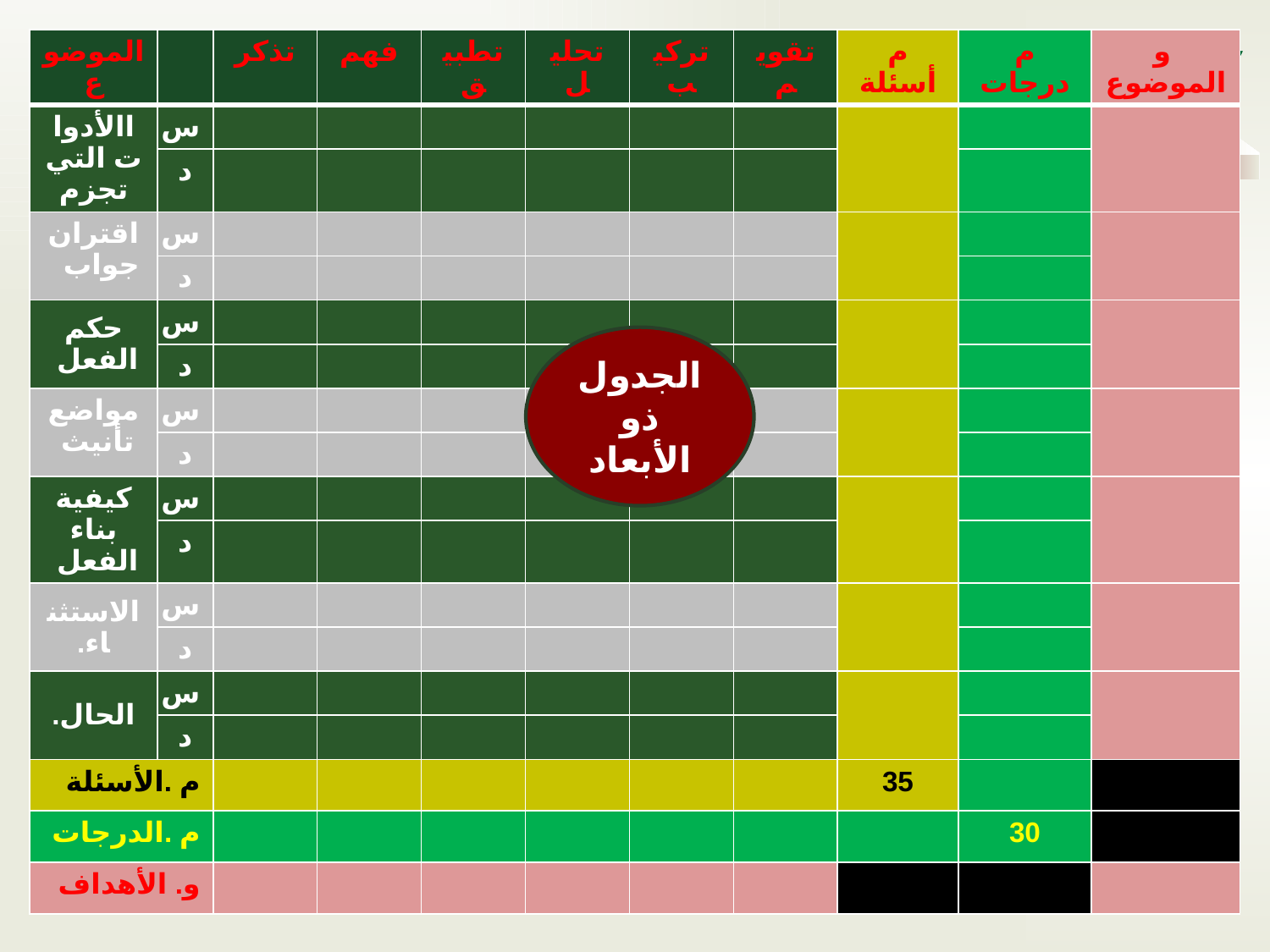

| الموضوع |  | تذكر | فهم | تطبيق | تحليل | تركيب | تقويم | م أسئلة | م درجات | و الموضوع |
| --- | --- | --- | --- | --- | --- | --- | --- | --- | --- | --- |
| االأدوات التي تجزم | س |  |  |  |  |  |  |  |  |  |
|  | د |  |  |  |  |  |  |  |  |  |
| اقتران جواب | س |  |  |  |  |  |  |  |  |  |
|  | د |  |  |  |  |  |  |  |  |  |
| حكم الفعل | س |  |  |  |  |  |  |  |  |  |
|  | د |  |  |  |  |  |  |  |  |  |
| مواضع تأنيث | س |  |  |  |  |  |  |  |  |  |
|  | د |  |  |  |  |  |  |  |  |  |
| كيفية بناء الفعل | س |  |  |  |  |  |  |  |  |  |
|  | د |  |  |  |  |  |  |  |  |  |
| الاستثناء. | س |  |  |  |  |  |  |  |  |  |
|  | د |  |  |  |  |  |  |  |  |  |
| الحال. | س |  |  |  |  |  |  |  |  |  |
|  | د |  |  |  |  |  |  |  |  |  |
| م .الأسئلة |  |  |  |  |  |  |  | 35 |  |  |
| م .الدرجات |  |  |  |  |  |  |  |  | 30 |  |
| و. الأهداف |  |  |  |  |  |  |  |  |  |  |
الجدول ذو الأبعاد